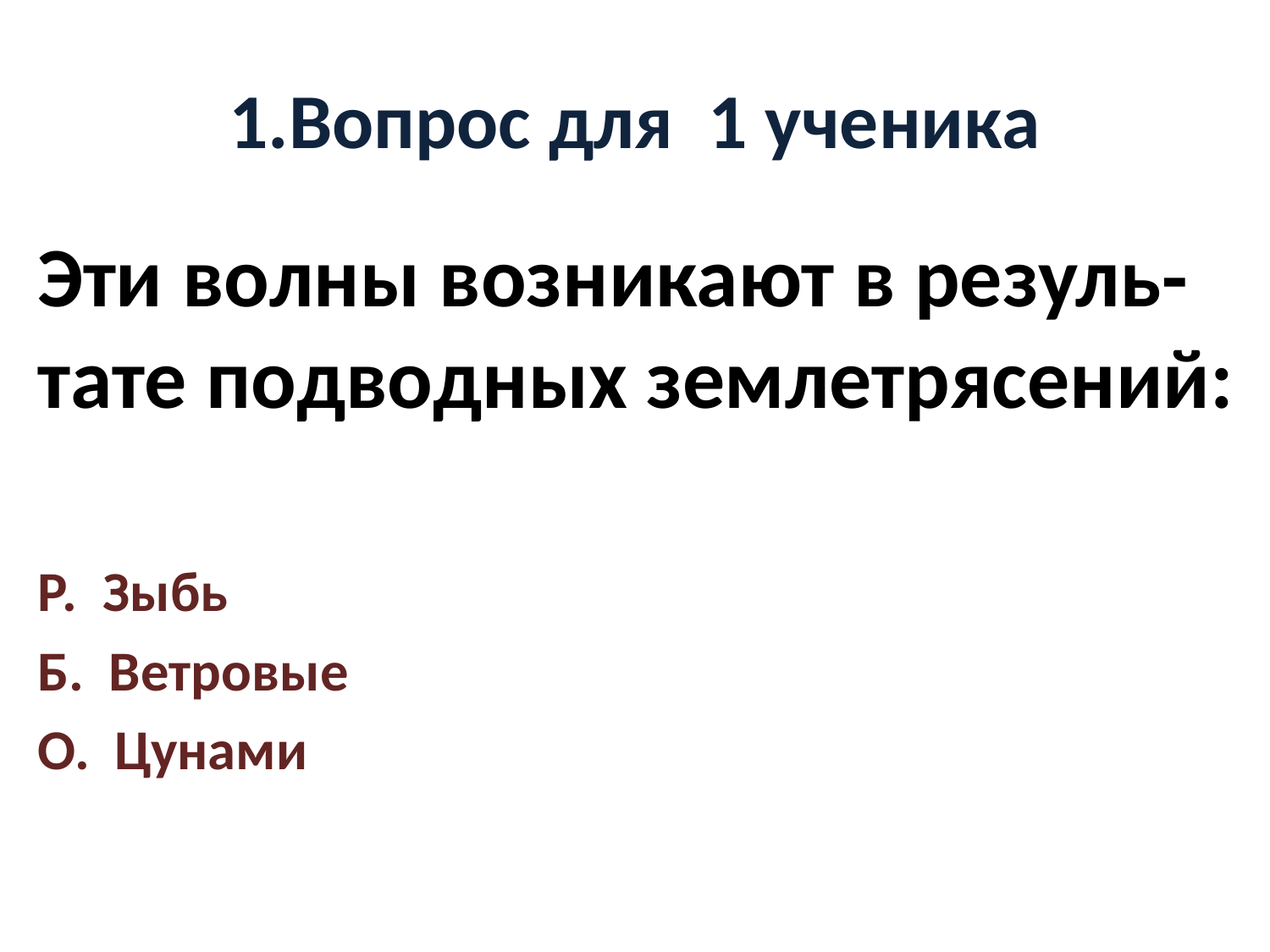

# 1.Вопрос для  1 ученика
Эти волны возникают в резуль-тате подводных землетрясений:

Р.  Зыбь
Б.  Ветровые
О.  Цунами